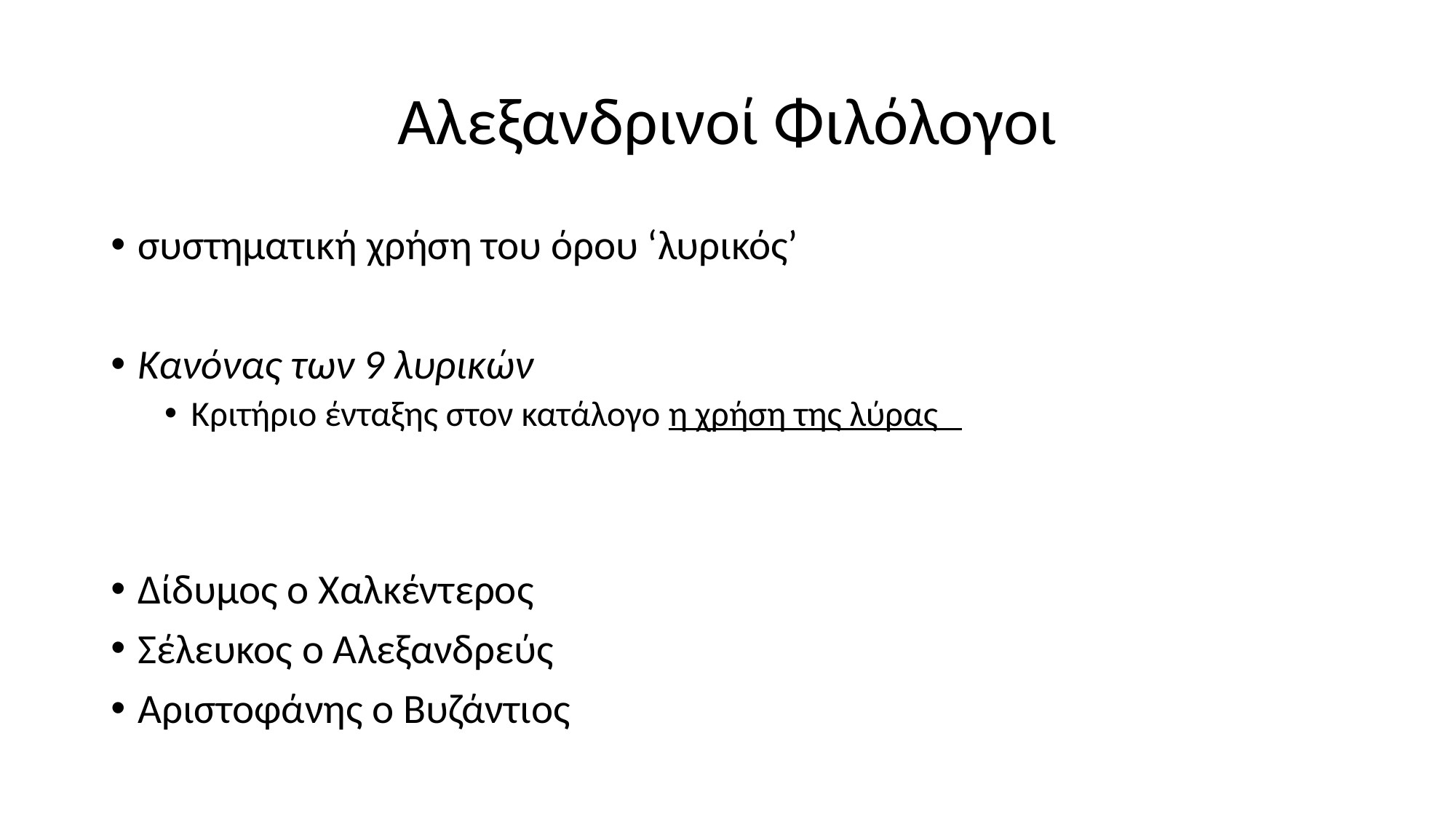

# Αλεξανδρινοί Φιλόλογοι
συστηματική χρήση του όρου ‘λυρικός’

Κανόνας των 9 λυρικών
Κριτήριο ένταξης στον κατάλογο η χρήση της λύρας

Δίδυμος ο Χαλκέντερος
Σέλευκος ο Αλεξανδρεύς
Αριστοφάνης ο Βυζάντιος